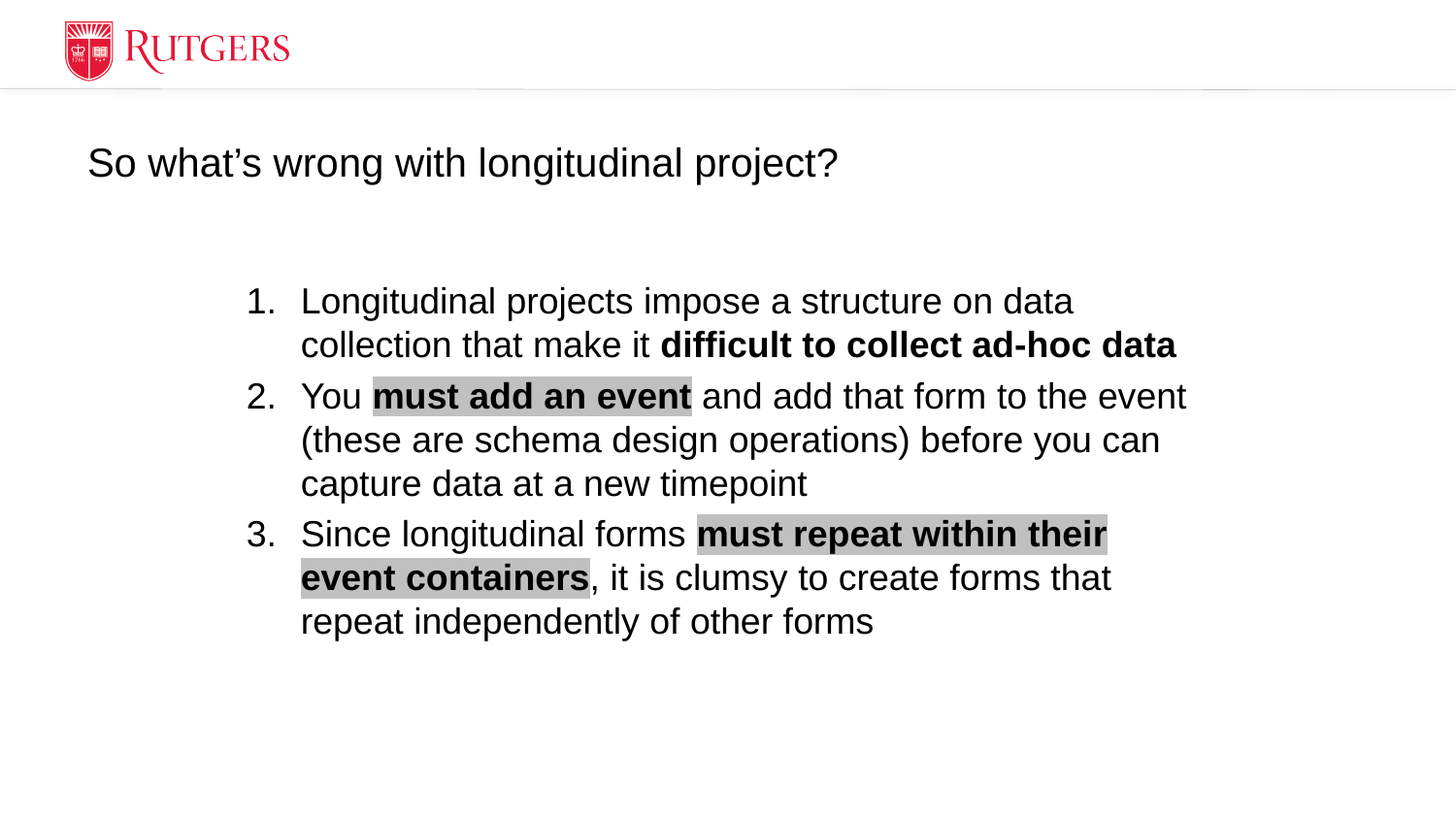

# So what’s wrong with longitudinal project?
Longitudinal projects impose a structure on data collection that make it difficult to collect ad-hoc data
You must add an event and add that form to the event (these are schema design operations) before you can capture data at a new timepoint
Since longitudinal forms must repeat within their event containers, it is clumsy to create forms that repeat independently of other forms